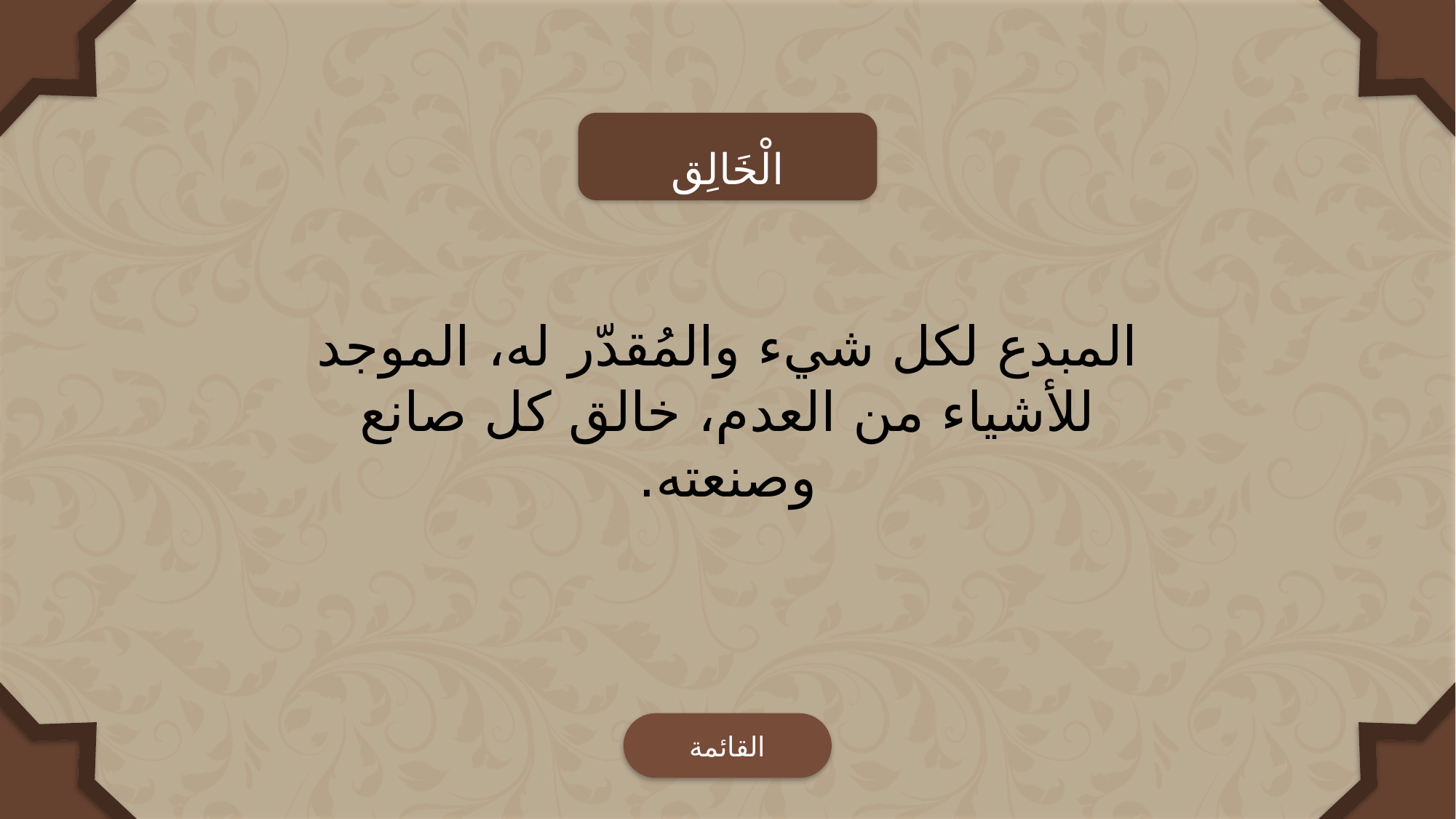

الْخَالِق
المبدع لكل شيء والمُقدّر له، الموجد للأشياء من العدم، خالق كل صانع وصنعته.

القائمة